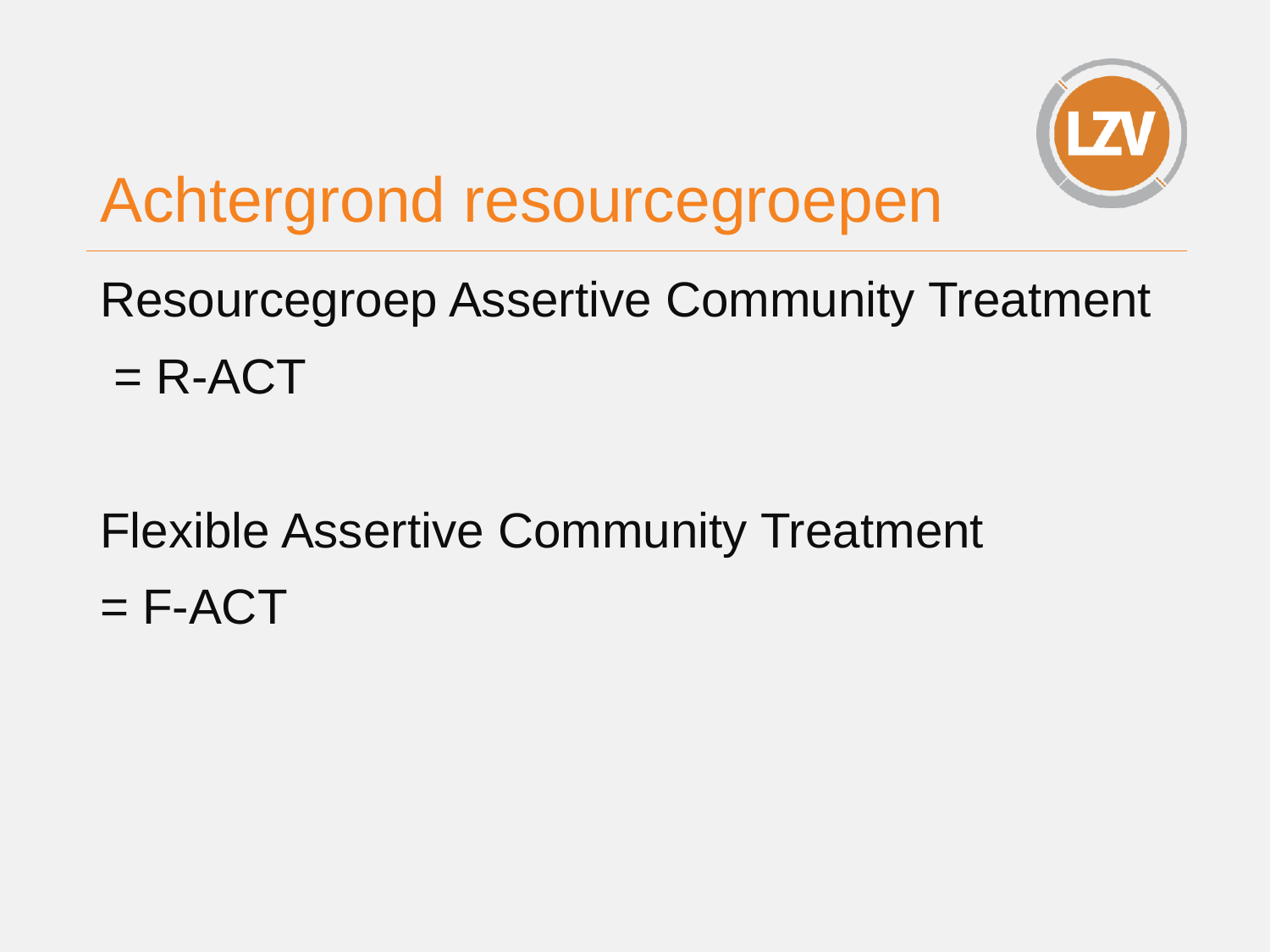

# Achtergrond resourcegroepen
Resourcegroep Assertive Community Treatment
 = R-ACT

Flexible Assertive Community Treatment
= F-ACT